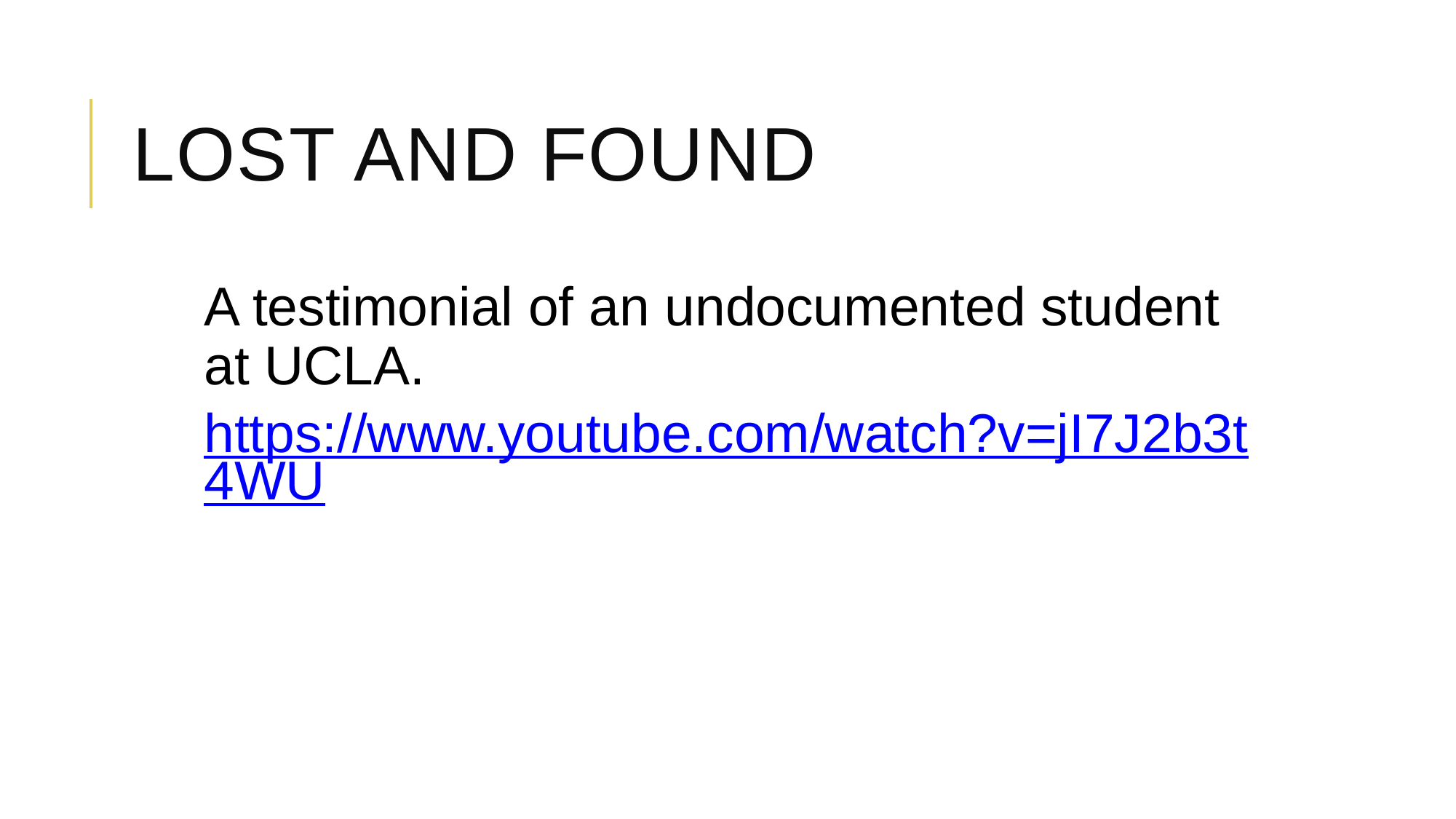

# Lost and Found
A testimonial of an undocumented student at UCLA.
https://www.youtube.com/watch?v=jI7J2b3t4WU